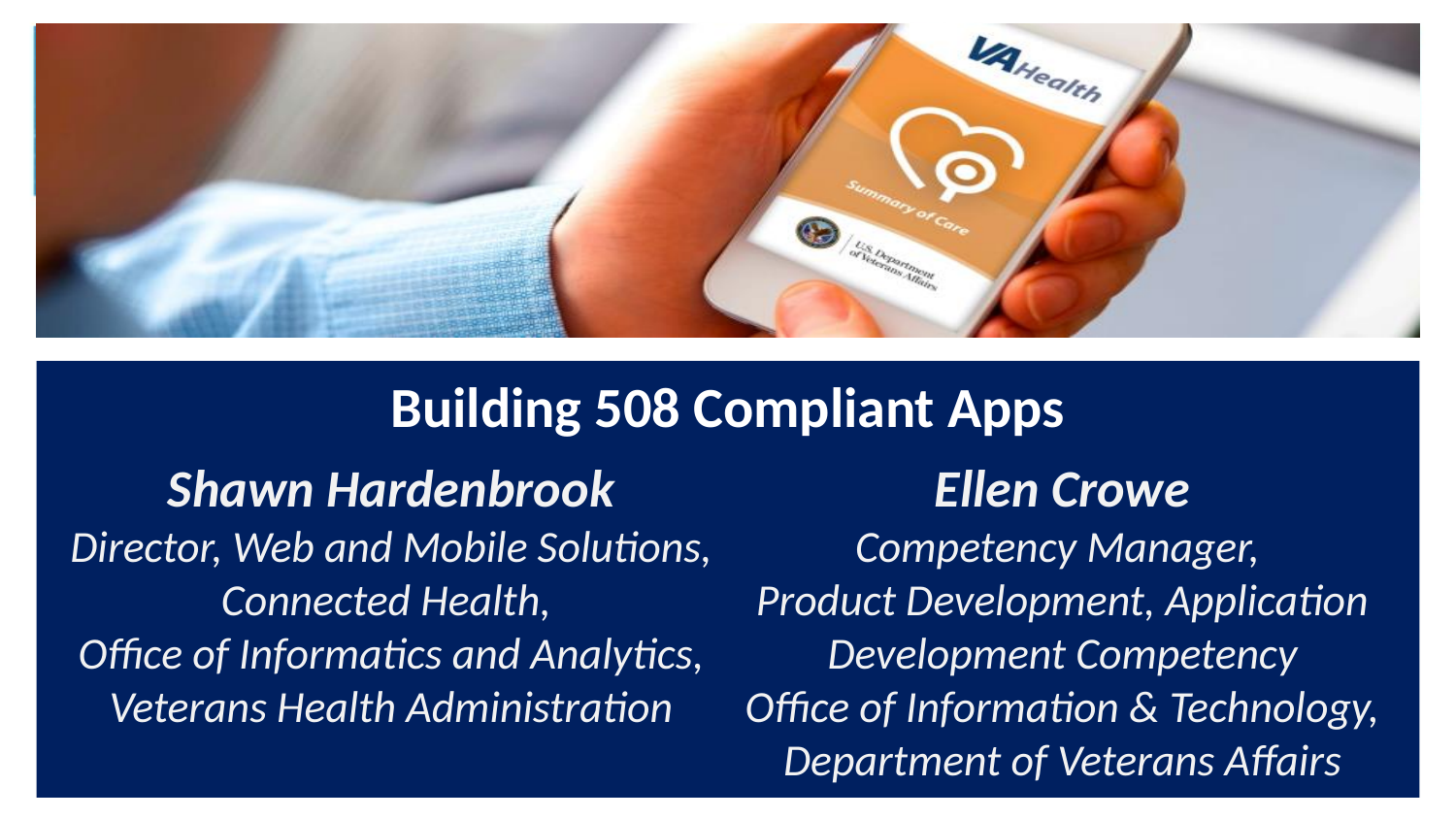

# Building 508 Compliant Apps
Shawn Hardenbrook
Director, Web and Mobile Solutions, Connected Health,
 Office of Informatics and Analytics,
Veterans Health Administration

Ellen Crowe
Competency Manager,
Product Development, Application Development Competency
Office of Information & Technology,
Department of Veterans Affairs